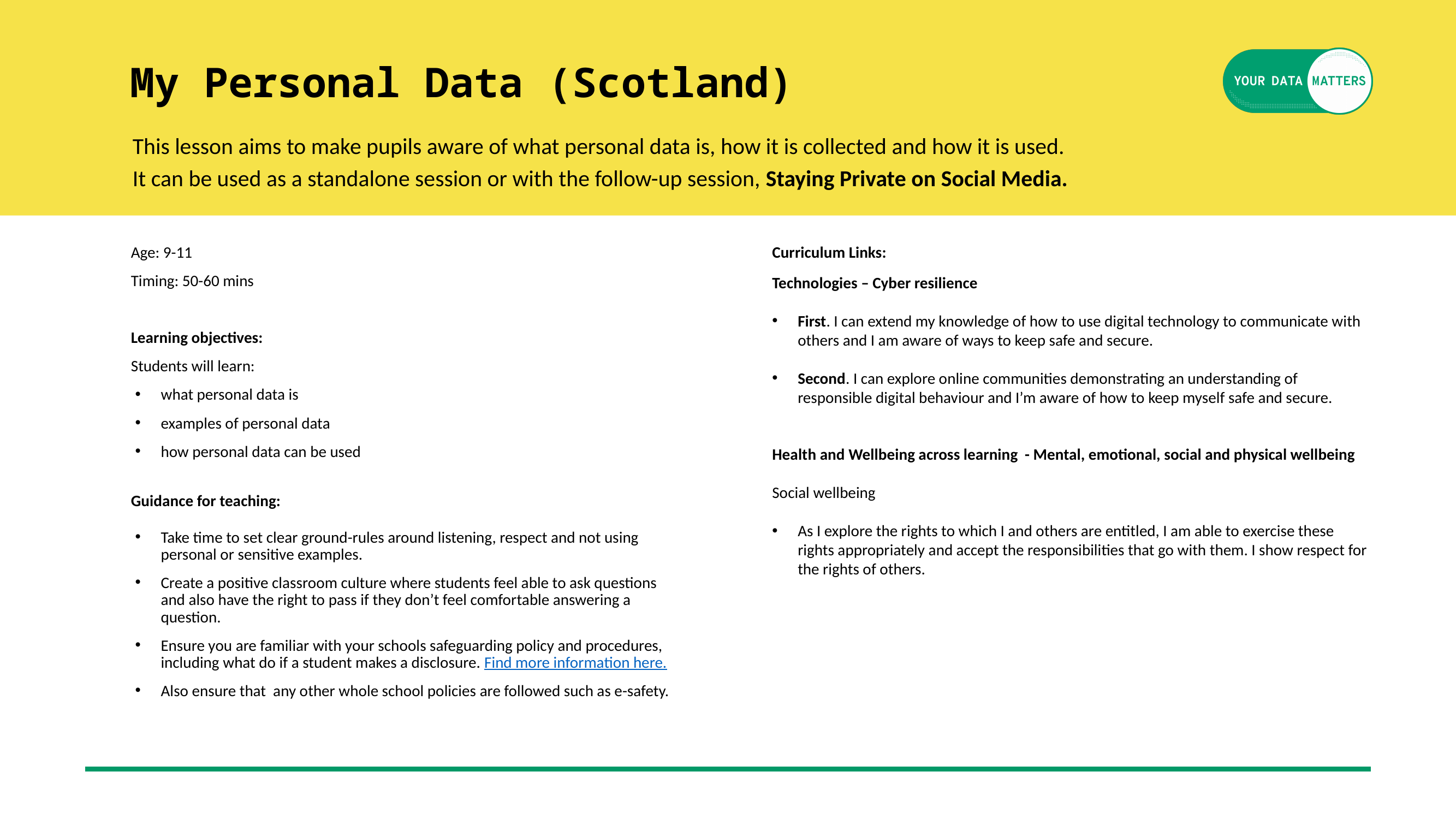

My Personal Data (Scotland)
This lesson aims to make pupils aware of what personal data is, how it is collected and how it is used.
It can be used as a standalone session or with the follow-up session, Staying Private on Social Media.

Age: 9-11
Timing: 50-60 mins

Learning objectives:
Students will learn:
what personal data is
examples of personal data
how personal data can be used

Guidance for teaching:
Take time to set clear ground-rules around listening, respect and not using personal or sensitive examples.
Create a positive classroom culture where students feel able to ask questions and also have the right to pass if they don’t feel comfortable answering a question.
Ensure you are familiar with your schools safeguarding policy and procedures, including what do if a student makes a disclosure. Find more information here.
Also ensure that  any other whole school policies are followed such as e-safety.

Curriculum Links:
Technologies – Cyber resilience

First. I can extend my knowledge of how to use digital technology to communicate with others and I am aware of ways to keep safe and secure.

Second. I can explore online communities demonstrating an understanding of responsible digital behaviour and I’m aware of how to keep myself safe and secure.

Health and Wellbeing across learning  - Mental, emotional, social and physical wellbeing

Social wellbeing

As I explore the rights to which I and others are entitled, I am able to exercise these rights appropriately and accept the responsibilities that go with them. I show respect for the rights of others.